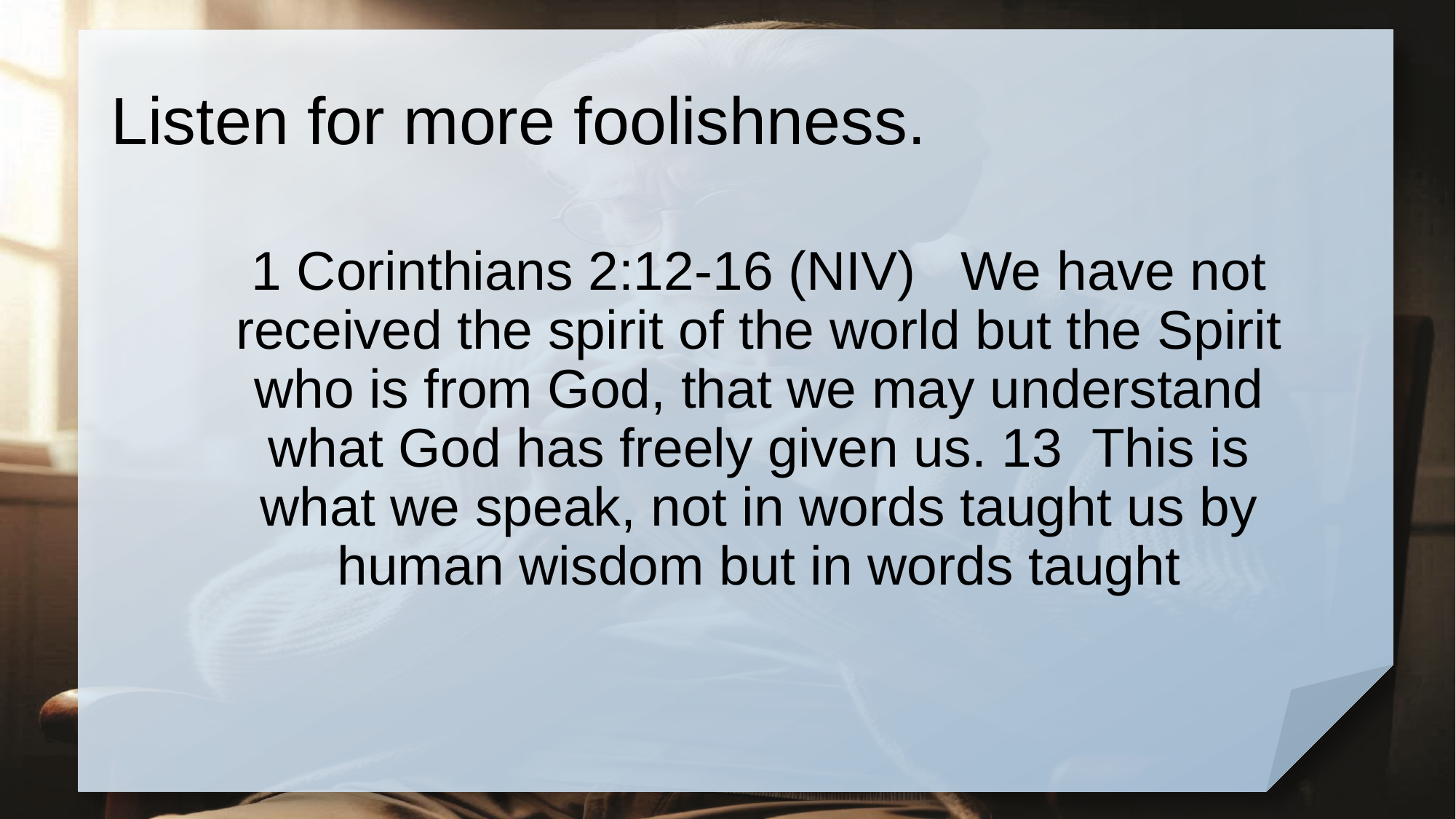

# Listen for more foolishness.
1 Corinthians 2:12-16 (NIV)   We have not received the spirit of the world but the Spirit who is from God, that we may understand what God has freely given us. 13  This is what we speak, not in words taught us by human wisdom but in words taught